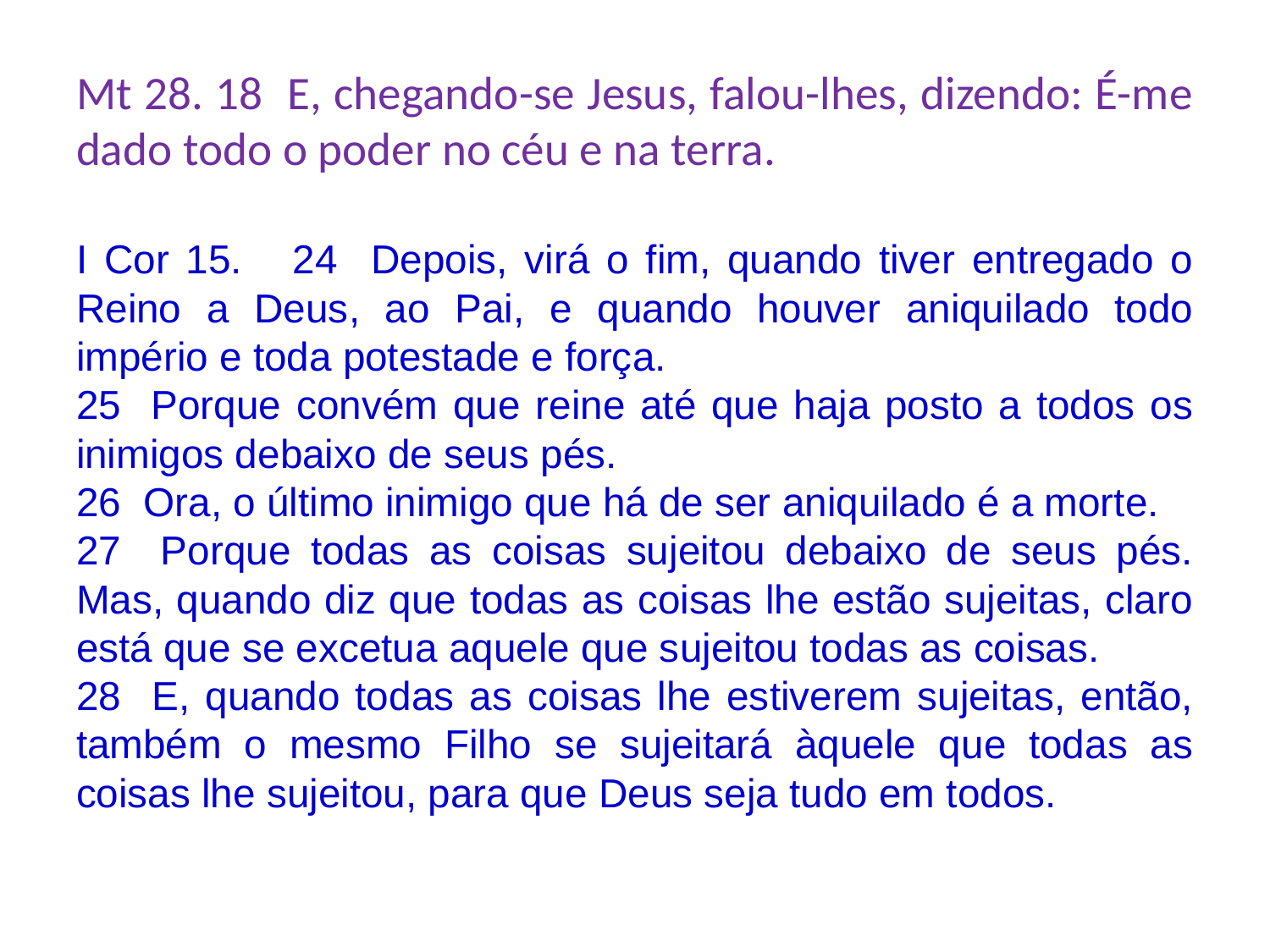

Mt 28. 18  E, chegando-se Jesus, falou-lhes, dizendo: É-me dado todo o poder no céu e na terra.

I Cor 15.   24  Depois, virá o fim, quando tiver entregado o Reino a Deus, ao Pai, e quando houver aniquilado todo império e toda potestade e força.
25  Porque convém que reine até que haja posto a todos os inimigos debaixo de seus pés.
26  Ora, o último inimigo que há de ser aniquilado é a morte.
27  Porque todas as coisas sujeitou debaixo de seus pés. Mas, quando diz que todas as coisas lhe estão sujeitas, claro está que se excetua aquele que sujeitou todas as coisas.
28  E, quando todas as coisas lhe estiverem sujeitas, então, também o mesmo Filho se sujeitará àquele que todas as coisas lhe sujeitou, para que Deus seja tudo em todos.